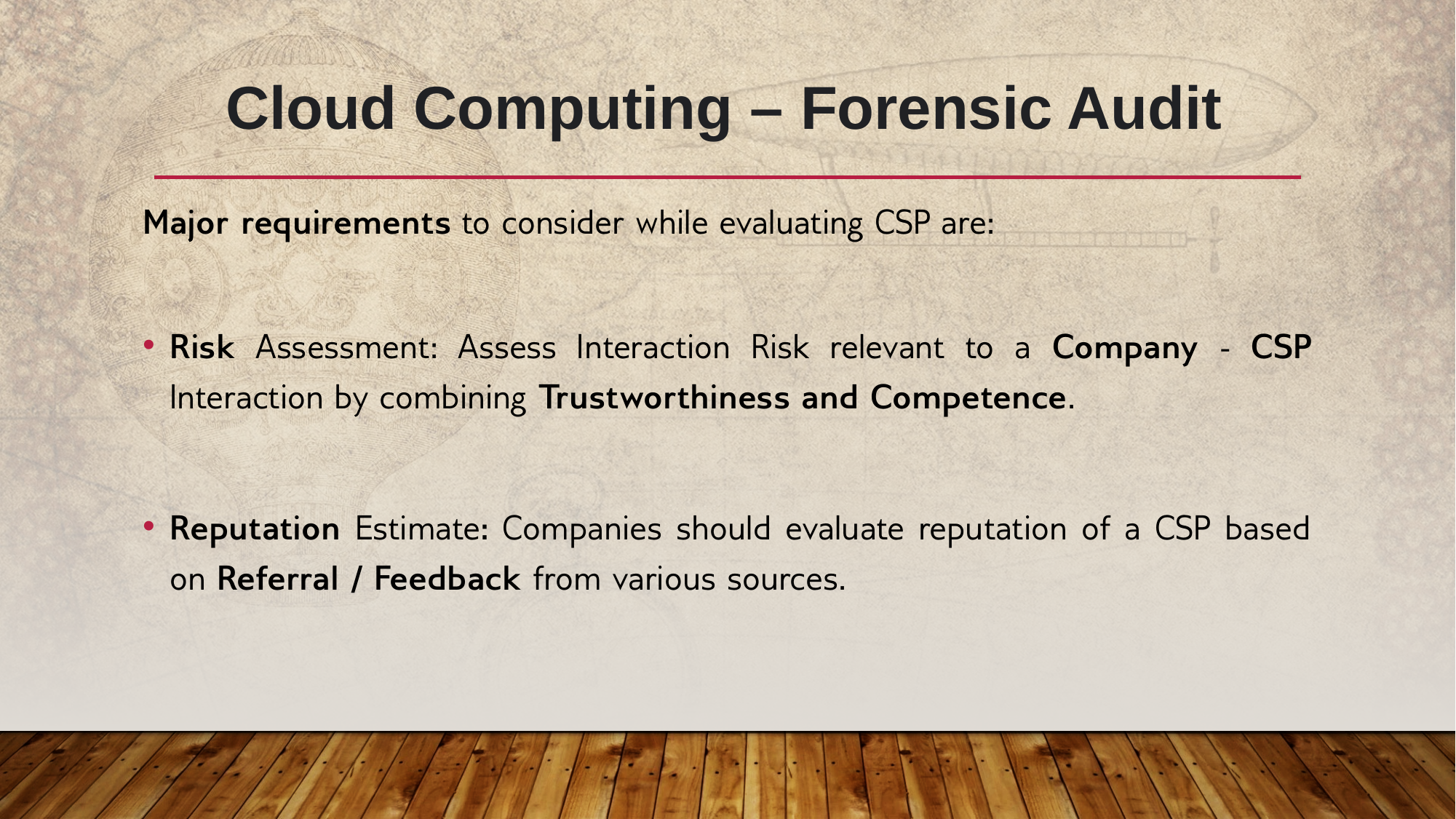

# Cloud Computing – Forensic Audit
Major requirements to consider while evaluating CSP are:

Risk Assessment: Assess Interaction Risk relevant to a Company - CSP Interaction by combining Trustworthiness and Competence.

Reputation Estimate: Companies should evaluate reputation of a CSP based on Referral / Feedback from various sources.